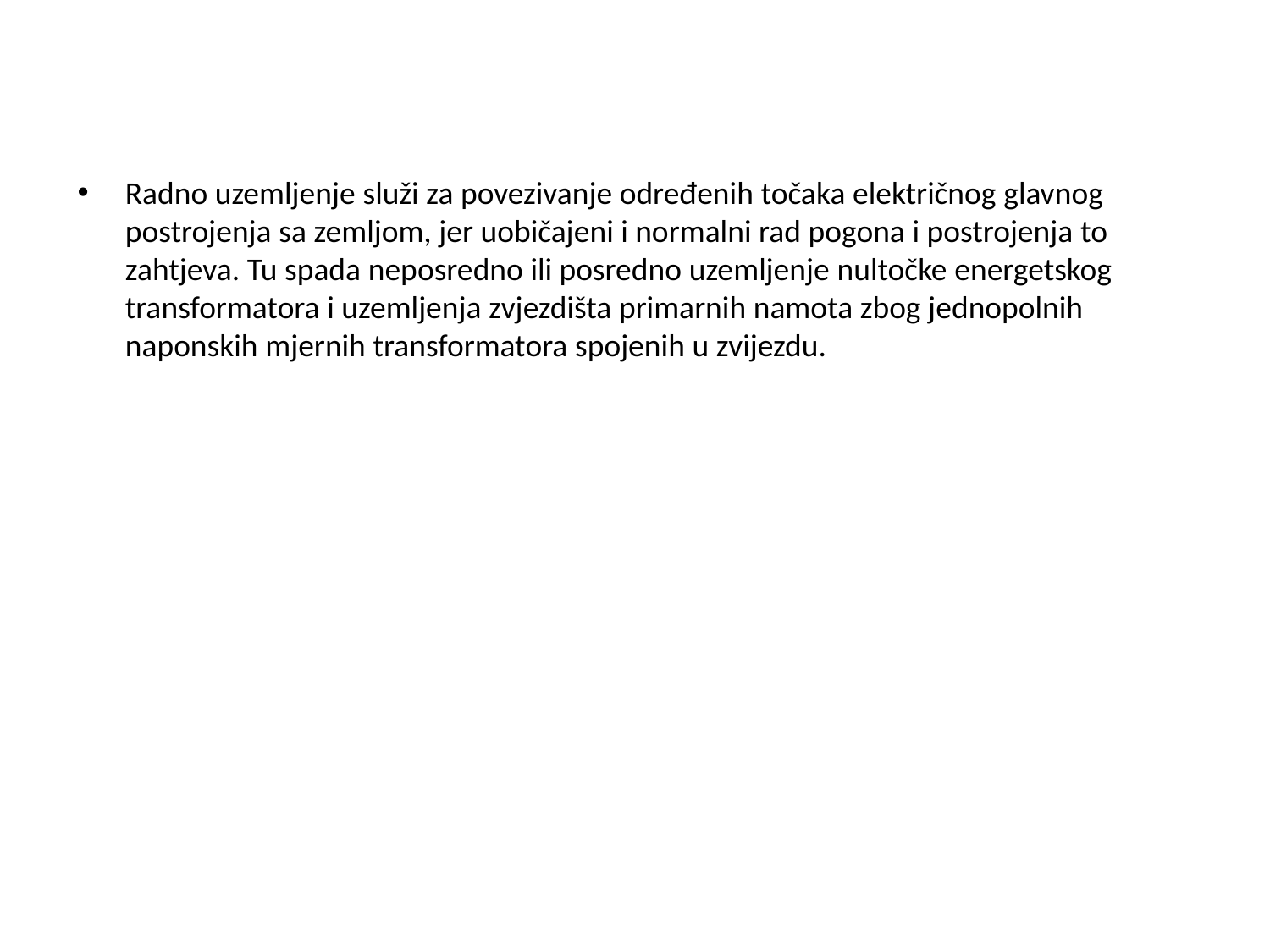

Radno uzemljenje služi za povezivanje određenih točaka električnog glavnog postrojenja sa zemljom, jer uobičajeni i normalni rad pogona i postrojenja to zahtjeva. Tu spada neposredno ili posredno uzemljenje nultočke energetskog transformatora i uzemljenja zvjezdišta primarnih namota zbog jednopolnih naponskih mjernih transformatora spojenih u zvijezdu.